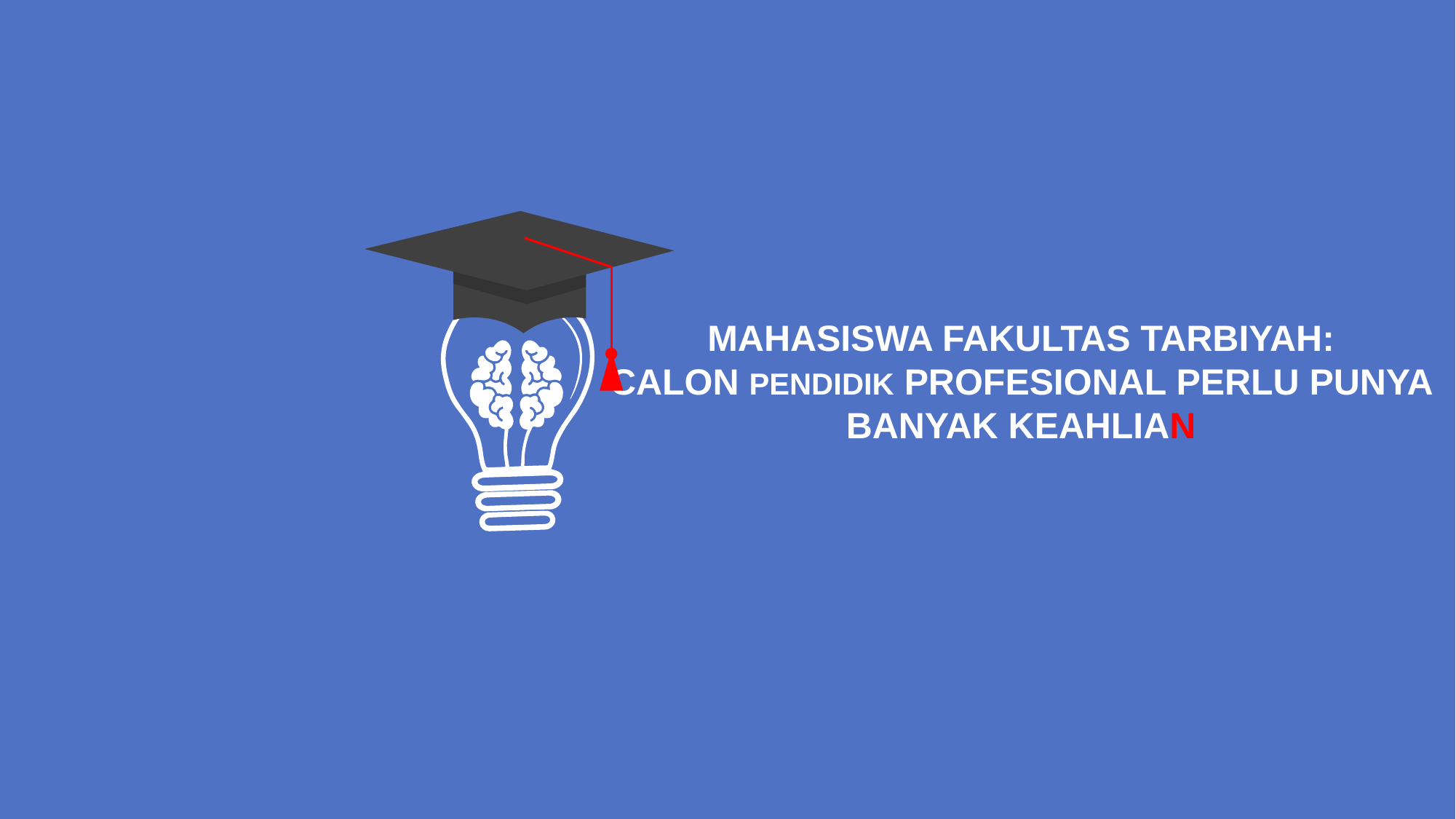

MAHASISWA FAKULTAS TARBIYAH:
CALON PENDIDIK PROFESIONAL PERLU PUNYA BANYAK KEAHLIAN